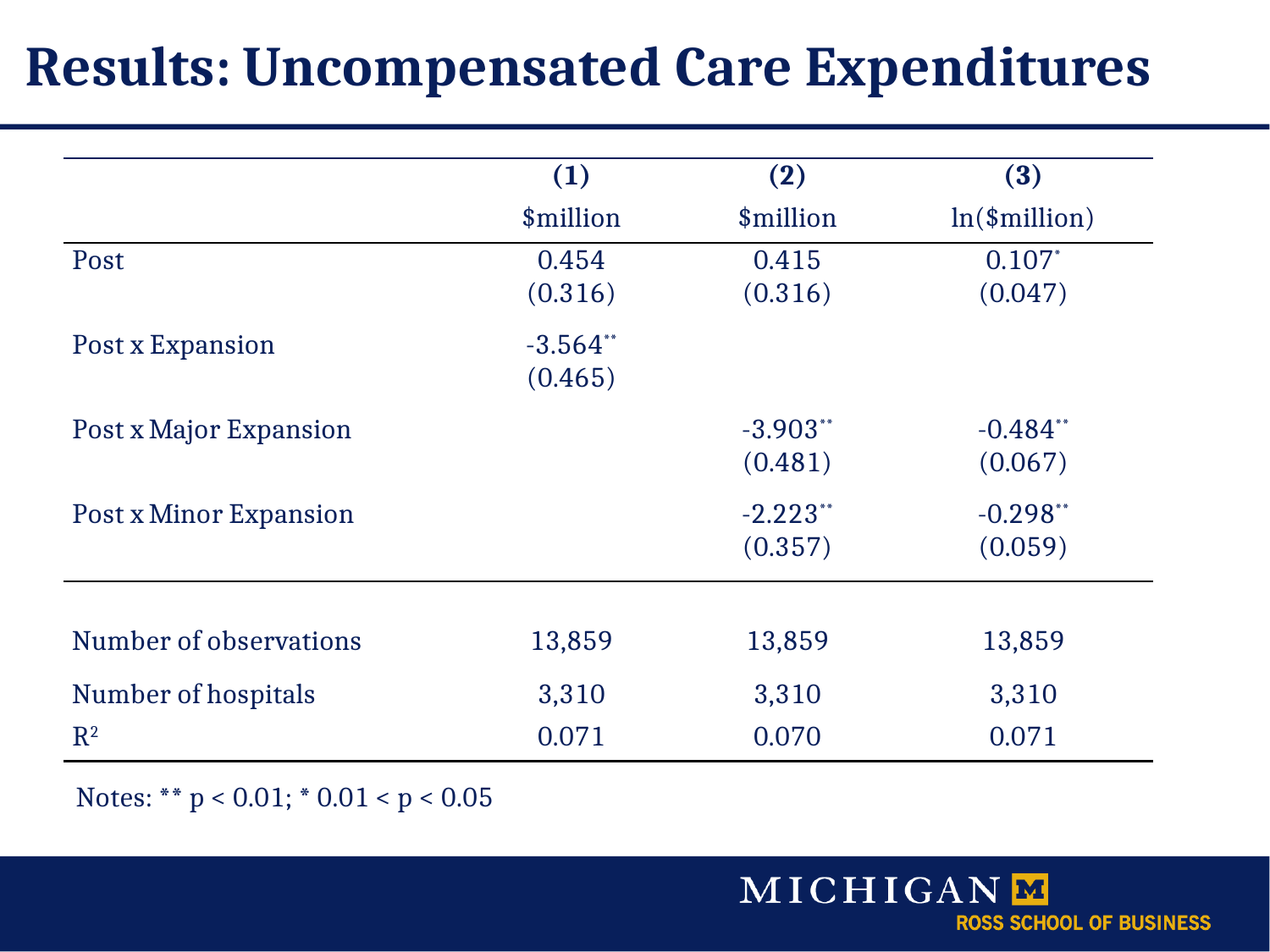

# Results: Uncompensated Care Expenditures
|  | (1) | (2) | (3) |
| --- | --- | --- | --- |
|  | $million | $million | ln($million) |
| Post | 0.454 (0.316) | 0.415 (0.316) | 0.107\* (0.047) |
| Post x Expansion | -3.564\*\* (0.465) |  |  |
| Post x Major Expansion |  | -3.903\*\* (0.481) | -0.484\*\* (0.067) |
| Post x Minor Expansion |  | -2.223\*\* (0.357) | -0.298\*\* (0.059) |
|  |  |  |  |
| Number of observations | 13,859 | 13,859 | 13,859 |
| Number of hospitals | 3,310 | 3,310 | 3,310 |
| R2 | 0.071 | 0.070 | 0.071 |
Notes: ** p < 0.01; * 0.01 < p < 0.05